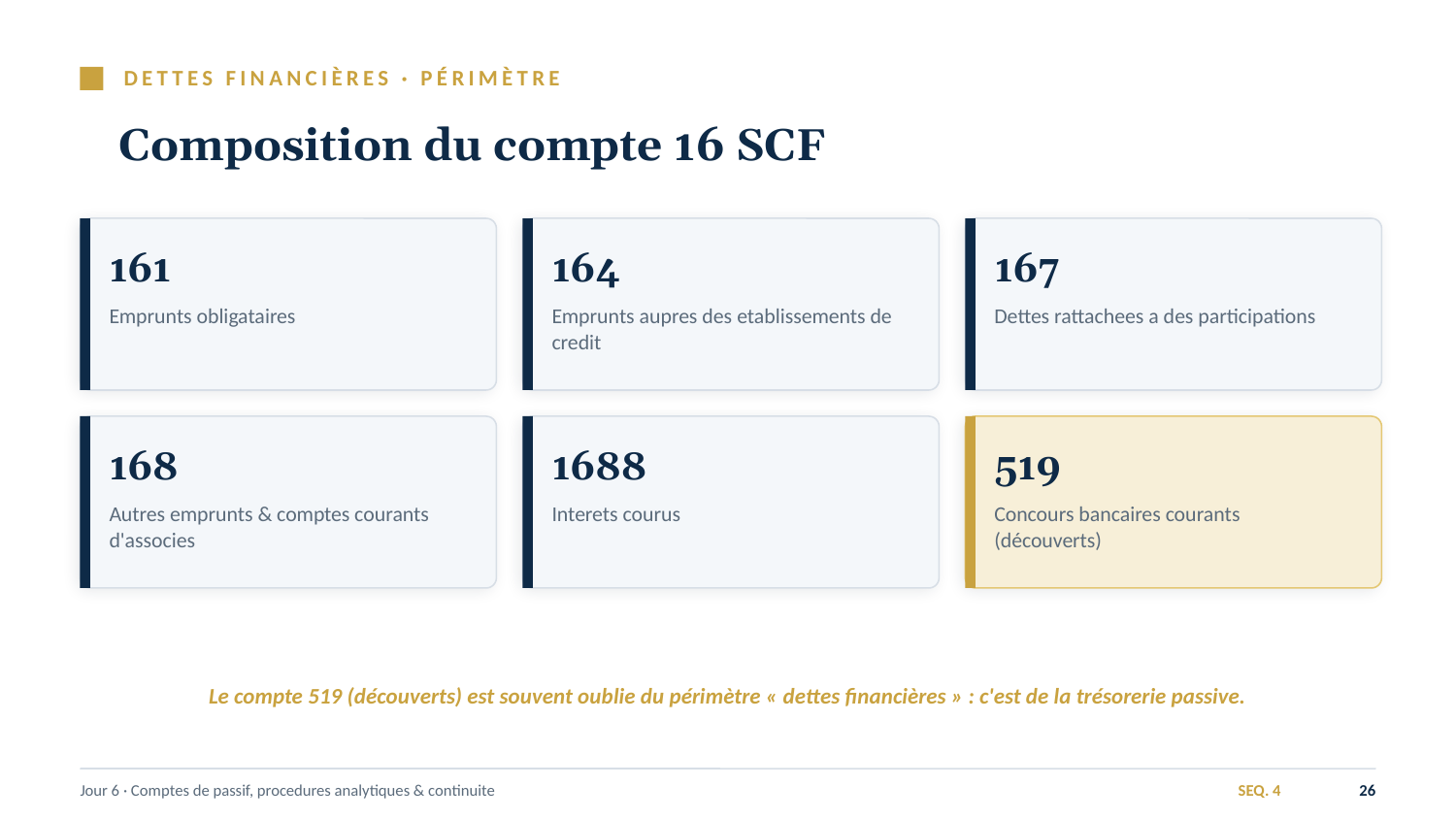

DETTES FINANCIÈRES · PÉRIMÈTRE

Composition du compte 16 SCF

161
164
167
Emprunts obligataires
Emprunts aupres des etablissements de credit
Dettes rattachees a des participations

168
1688
519
Autres emprunts & comptes courants d'associes
Interets courus
Concours bancaires courants (découverts)
Le compte 519 (découverts) est souvent oublie du périmètre « dettes financières » : c'est de la trésorerie passive.

Jour 6 · Comptes de passif, procedures analytiques & continuite
SEQ. 4
26